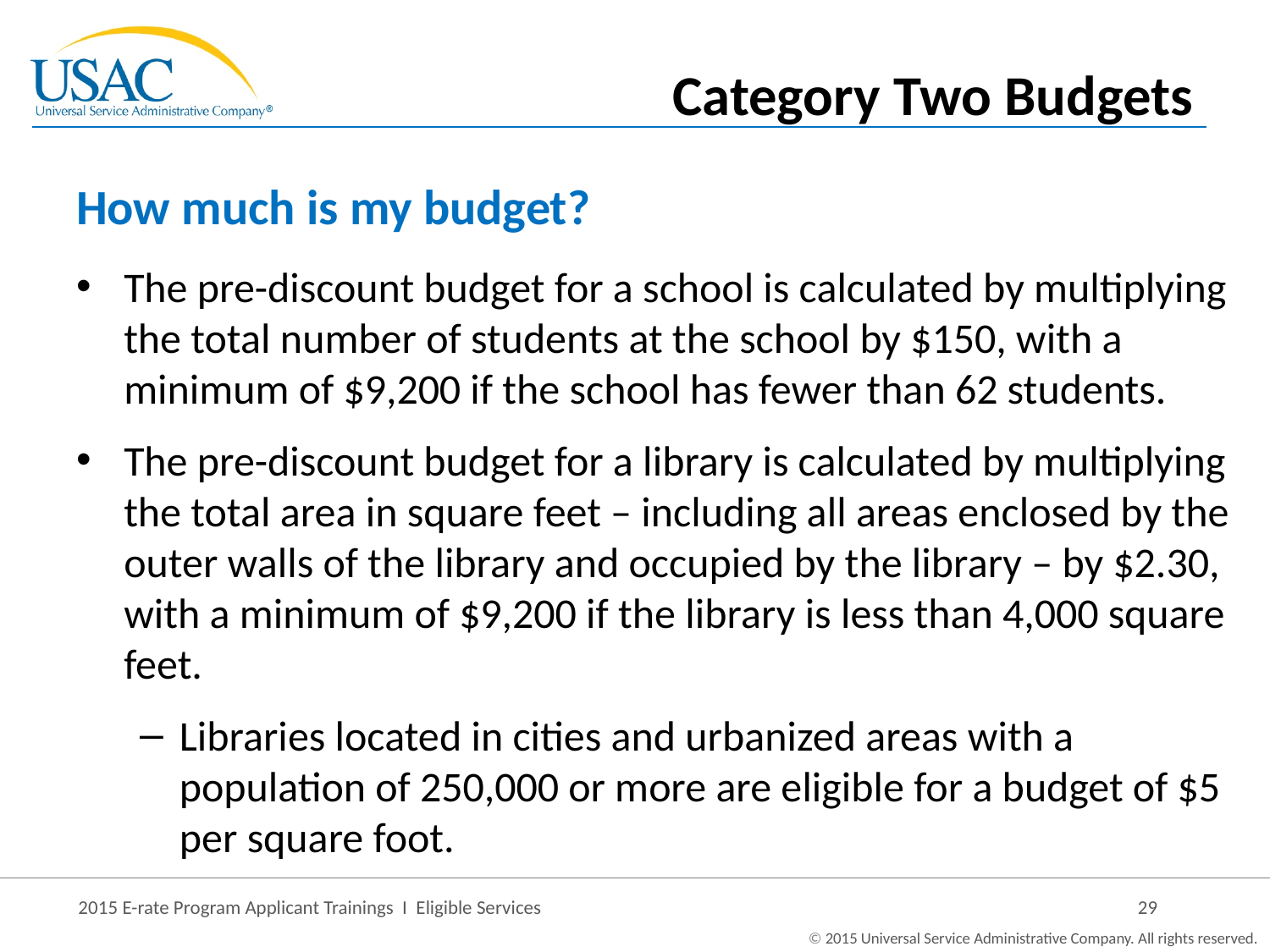

Category Two Budgets
# How much is my budget?
The pre-discount budget for a school is calculated by multiplying the total number of students at the school by $150, with a minimum of $9,200 if the school has fewer than 62 students.
The pre-discount budget for a library is calculated by multiplying the total area in square feet – including all areas enclosed by the outer walls of the library and occupied by the library – by $2.30, with a minimum of $9,200 if the library is less than 4,000 square feet.
Libraries located in cities and urbanized areas with a population of 250,000 or more are eligible for a budget of $5 per square foot.